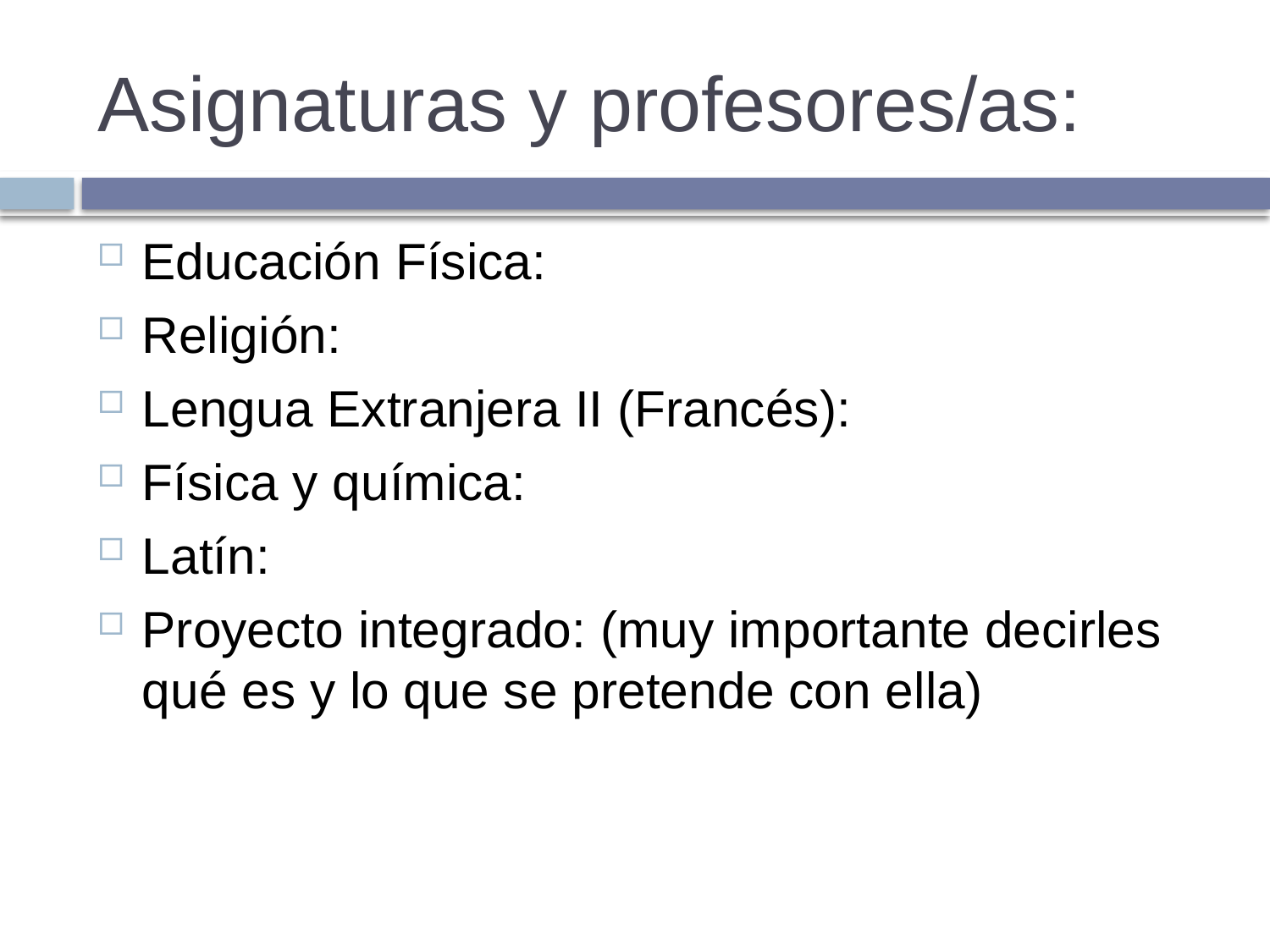

# Asignaturas y profesores/as:
Educación Física:
Religión:
Lengua Extranjera II (Francés):
Física y química:
Latín:
Proyecto integrado: (muy importante decirles qué es y lo que se pretende con ella)